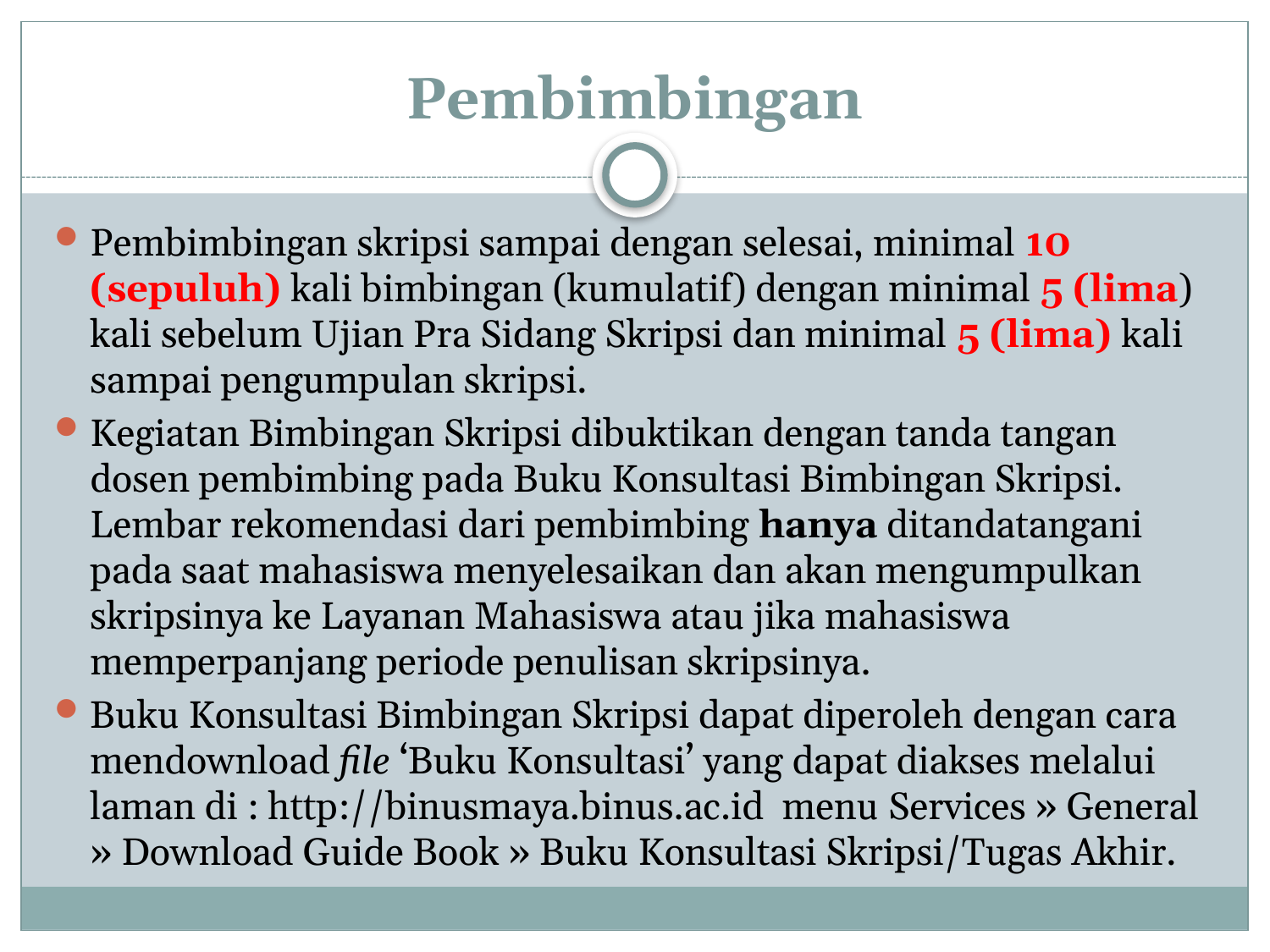

# Pembimbingan
Pembimbingan skripsi sampai dengan selesai, minimal 10 (sepuluh) kali bimbingan (kumulatif) dengan minimal 5 (lima) kali sebelum Ujian Pra Sidang Skripsi dan minimal 5 (lima) kali sampai pengumpulan skripsi.
Kegiatan Bimbingan Skripsi dibuktikan dengan tanda tangan dosen pembimbing pada Buku Konsultasi Bimbingan Skripsi. Lembar rekomendasi dari pembimbing hanya ditandatangani pada saat mahasiswa menyelesaikan dan akan mengumpulkan skripsinya ke Layanan Mahasiswa atau jika mahasiswa memperpanjang periode penulisan skripsinya.
Buku Konsultasi Bimbingan Skripsi dapat diperoleh dengan cara mendownload file ‘Buku Konsultasi’ yang dapat diakses melalui laman di : http://binusmaya.binus.ac.id  menu Services » General » Download Guide Book » Buku Konsultasi Skripsi/Tugas Akhir.